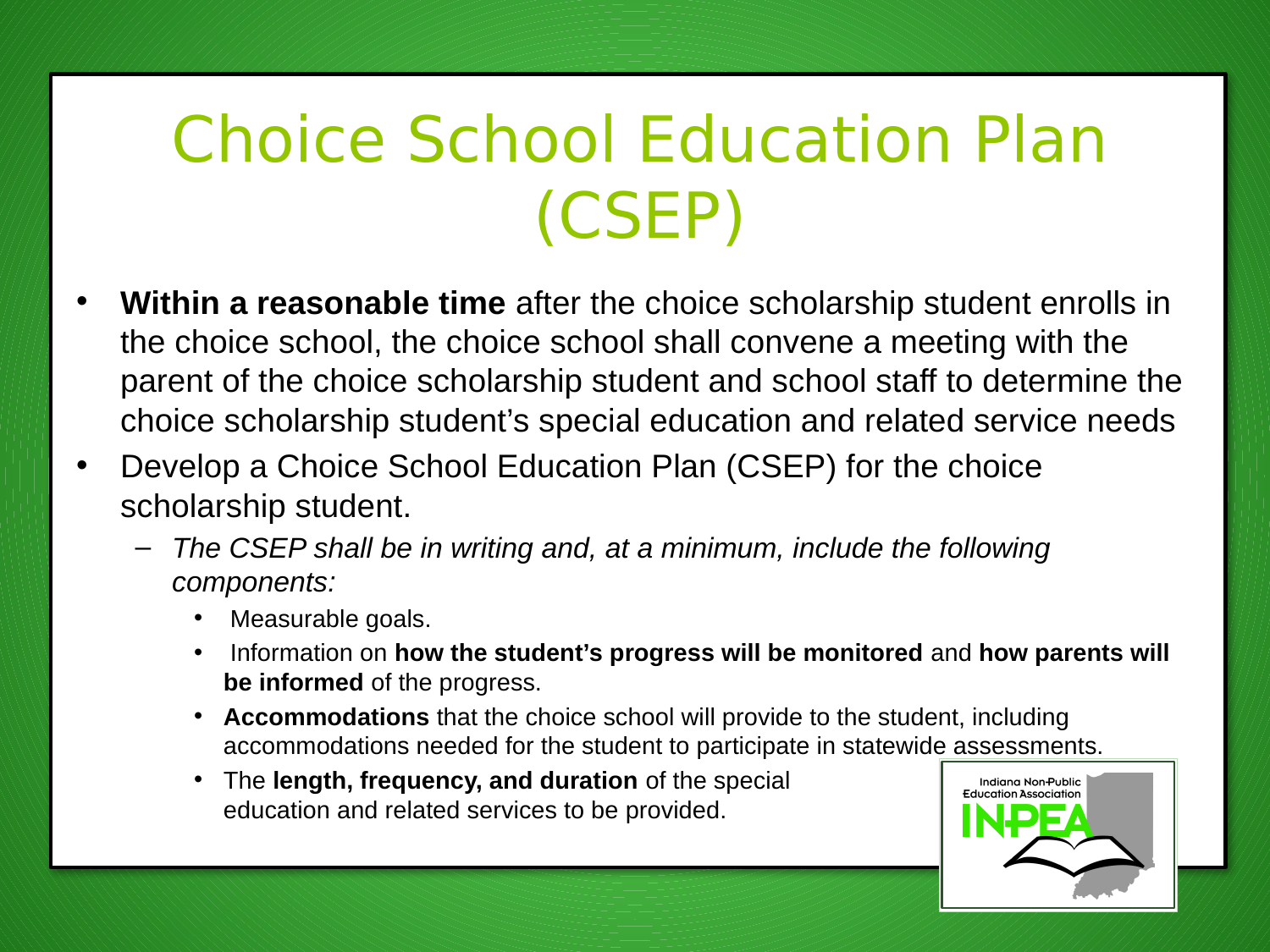

# Choice School Education Plan (CSEP)
Within a reasonable time after the choice scholarship student enrolls in the choice school, the choice school shall convene a meeting with the parent of the choice scholarship student and school staff to determine the choice scholarship student’s special education and related service needs
Develop a Choice School Education Plan (CSEP) for the choice scholarship student.
The CSEP shall be in writing and, at a minimum, include the following components:
 Measurable goals.
 Information on how the student’s progress will be monitored and how parents will be informed of the progress.
Accommodations that the choice school will provide to the student, including accommodations needed for the student to participate in statewide assessments.
The length, frequency, and duration of the special
education and related services to be provided.